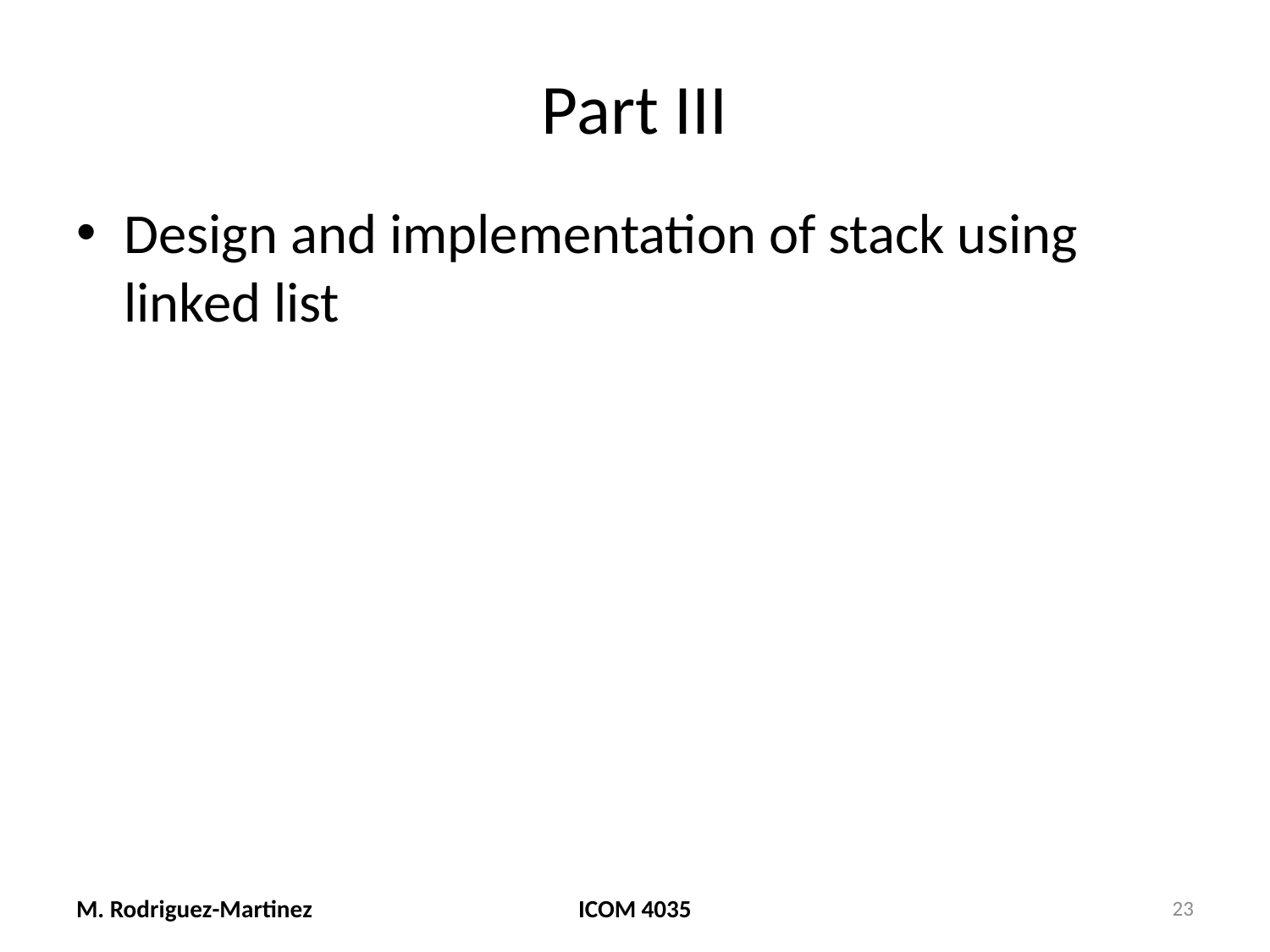

# Part III
Design and implementation of stack using linked list
M. Rodriguez-Martinez
ICOM 4035
23